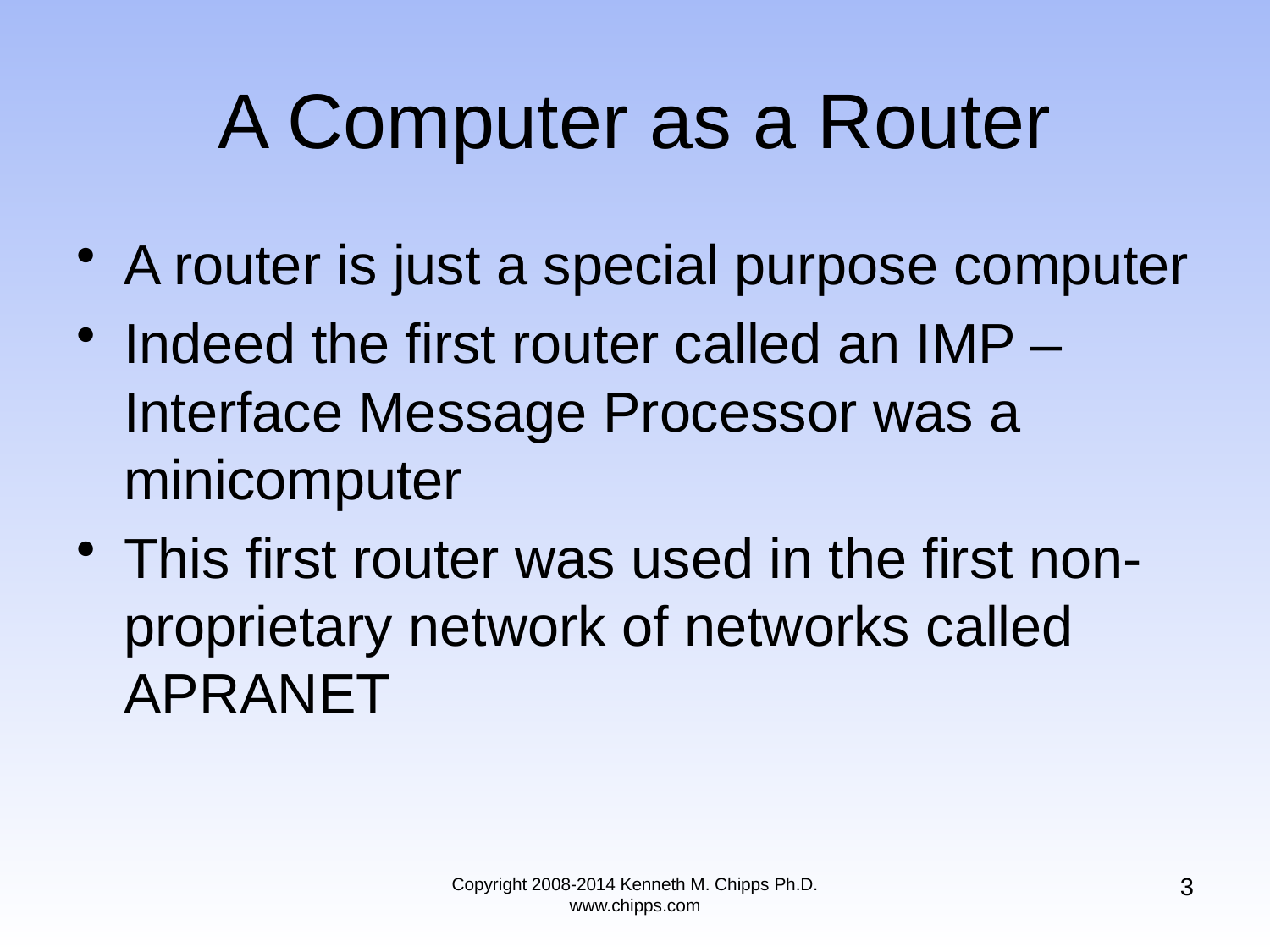

# A Computer as a Router
A router is just a special purpose computer
Indeed the first router called an IMP – Interface Message Processor was a minicomputer
This first router was used in the first non-proprietary network of networks called APRANET
3
Copyright 2008-2014 Kenneth M. Chipps Ph.D. www.chipps.com